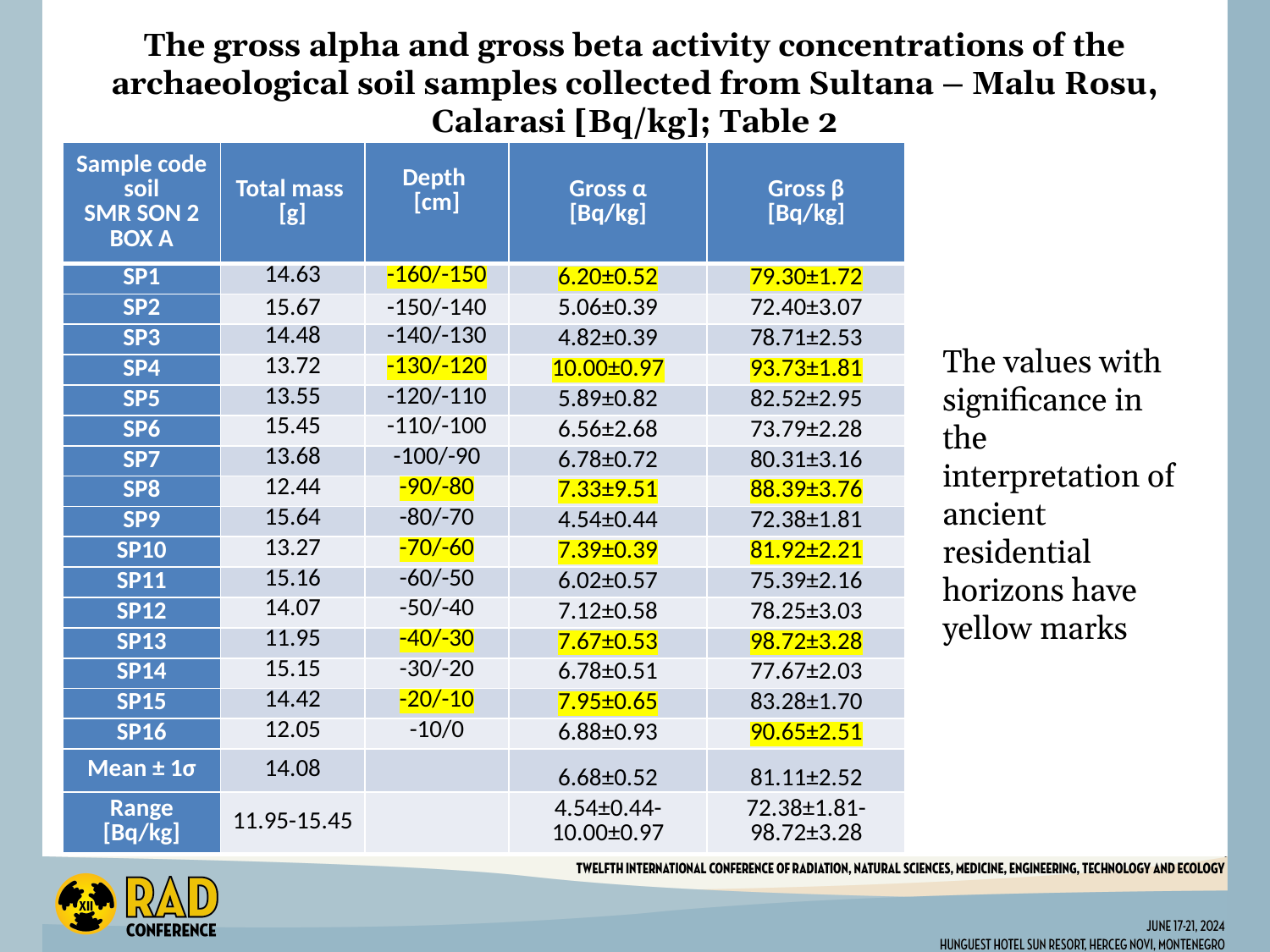

# The gross alpha and gross beta activity concentrations of the archaeological soil samples collected from Sultana – Malu Rosu, Calarasi [Bq/kg]; Table 2
| Sample code soil SMR SON 2 BOX A | Total mass [g] | Depth [cm] | Gross α [Bq/kg] | Gross β [Bq/kg] |
| --- | --- | --- | --- | --- |
| SP1 | 14.63 | -160/-150 | 6.20±0.52 | 79.30±1.72 |
| SP2 | 15.67 | -150/-140 | 5.06±0.39 | 72.40±3.07 |
| SP3 | 14.48 | -140/-130 | 4.82±0.39 | 78.71±2.53 |
| SP4 | 13.72 | -130/-120 | 10.00±0.97 | 93.73±1.81 |
| SP5 | 13.55 | -120/-110 | 5.89±0.82 | 82.52±2.95 |
| SP6 | 15.45 | -110/-100 | 6.56±2.68 | 73.79±2.28 |
| SP7 | 13.68 | -100/-90 | 6.78±0.72 | 80.31±3.16 |
| SP8 | 12.44 | -90/-80 | 7.33±9.51 | 88.39±3.76 |
| SP9 | 15.64 | -80/-70 | 4.54±0.44 | 72.38±1.81 |
| SP10 | 13.27 | -70/-60 | 7.39±0.39 | 81.92±2.21 |
| SP11 | 15.16 | -60/-50 | 6.02±0.57 | 75.39±2.16 |
| SP12 | 14.07 | -50/-40 | 7.12±0.58 | 78.25±3.03 |
| SP13 | 11.95 | -40/-30 | 7.67±0.53 | 98.72±3.28 |
| SP14 | 15.15 | -30/-20 | 6.78±0.51 | 77.67±2.03 |
| SP15 | 14.42 | -20/-10 | 7.95±0.65 | 83.28±1.70 |
| SP16 | 12.05 | -10/0 | 6.88±0.93 | 90.65±2.51 |
| Mean ± 1σ | 14.08 |  | 6.68±0.52 | 81.11±2.52 |
| Range [Bq/kg] | 11.95-15.45 |  | 4.54±0.44-10.00±0.97 | 72.38±1.81-98.72±3.28 |
The values ​​with significance in the interpretation of ancient residential horizons have yellow marks